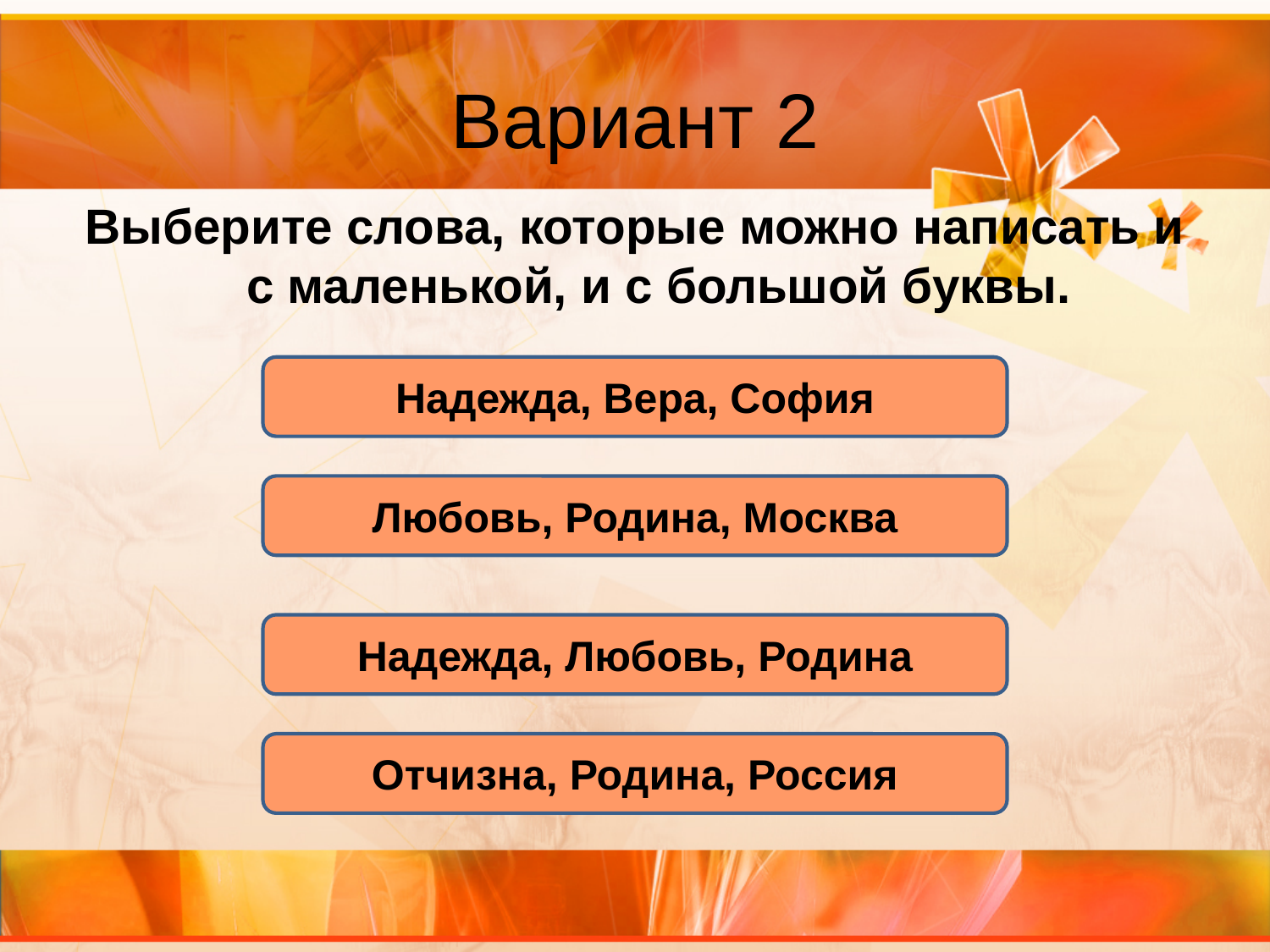

# Вариант 2
Выберите слова, которые можно написать и с маленькой, и с большой буквы.
Надежда, Вера, София
Любовь, Родина, Москва
Надежда, Любовь, Родина
Отчизна, Родина, Россия